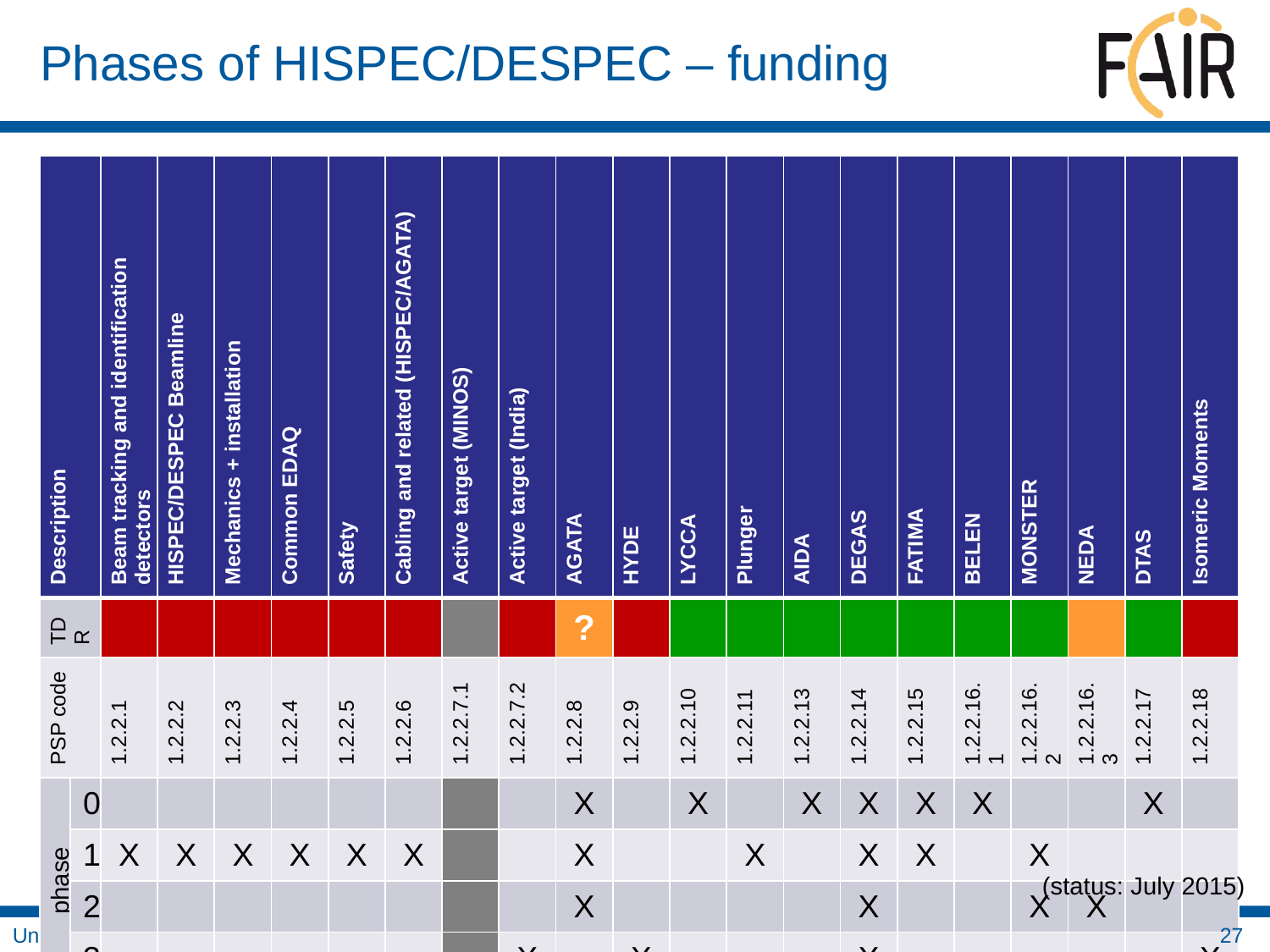

# Phases of HISPEC/DESPEC – funding
| Description |  | Beam tracking and identification detectors | HISPEC/DESPEC Beamline | Mechanics + installation | Common EDAQ | Safety | Cabling and related (HISPEC/AGATA) | Active target (MINOS) | Active target (India) | AGATA | HYDE | LYCCA | Plunger | AIDA | DEGAS | FATIMA | BELEN | MONSTER | NEDA | DTAS | Isomeric Moments |
| --- | --- | --- | --- | --- | --- | --- | --- | --- | --- | --- | --- | --- | --- | --- | --- | --- | --- | --- | --- | --- | --- |
| TDR |  |  |  |  |  |  |  |  |  | ? |  |  |  |  |  |  |  |  |  |  |  |
| PSP code |  | 1.2.2.1 | 1.2.2.2 | 1.2.2.3 | 1.2.2.4 | 1.2.2.5 | 1.2.2.6 | 1.2.2.7.1 | 1.2.2.7.2 | 1.2.2.8 | 1.2.2.9 | 1.2.2.10 | 1.2.2.11 | 1.2.2.13 | 1.2.2.14 | 1.2.2.15 | 1.2.2.16.1 | 1.2.2.16.2 | 1.2.2.16.3 | 1.2.2.17 | 1.2.2.18 |
| phase | 0 |  |  |  |  |  |  |  |  | X |  | X |  | X | X | X | X |  |  | X |  |
|  | 1 | X | X | X | X | X | X |  |  | X |  |  | X |  | X | X |  | X |  |  |  |
|  | 2 |  |  |  |  |  |  |  |  | X |  |  |  |  | X |  |  | X | X |  |  |
|  | 3 |  |  |  |  |  |  |  | X |  | X |  |  |  | X |  |  |  |  |  | X |
(status: July 2015)
27